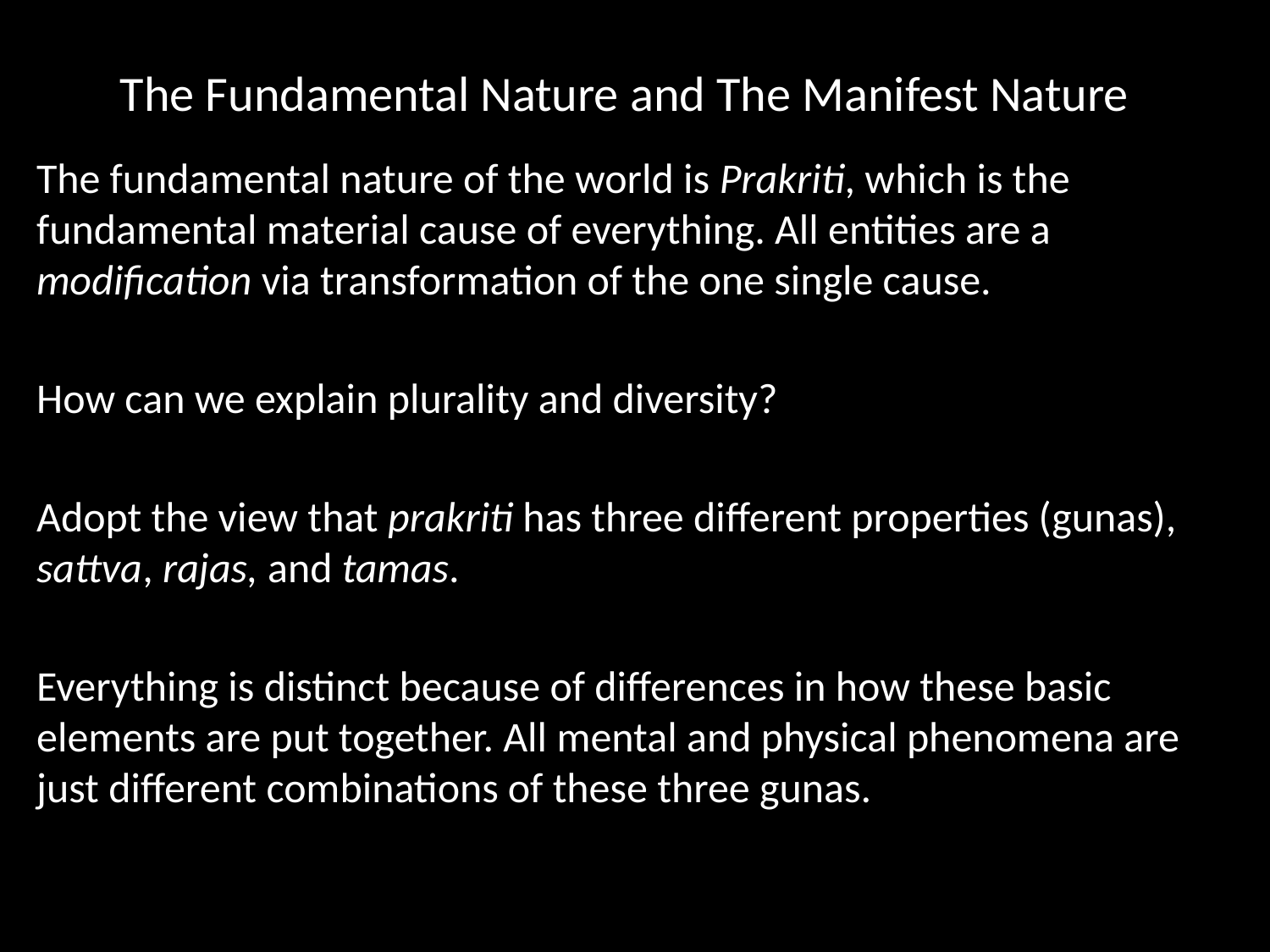

# The Fundamental Nature and The Manifest Nature
The fundamental nature of the world is Prakriti, which is the fundamental material cause of everything. All entities are a modification via transformation of the one single cause.

How can we explain plurality and diversity?

Adopt the view that prakriti has three different properties (gunas), sattva, rajas, and tamas.

Everything is distinct because of differences in how these basic elements are put together. All mental and physical phenomena are just different combinations of these three gunas.